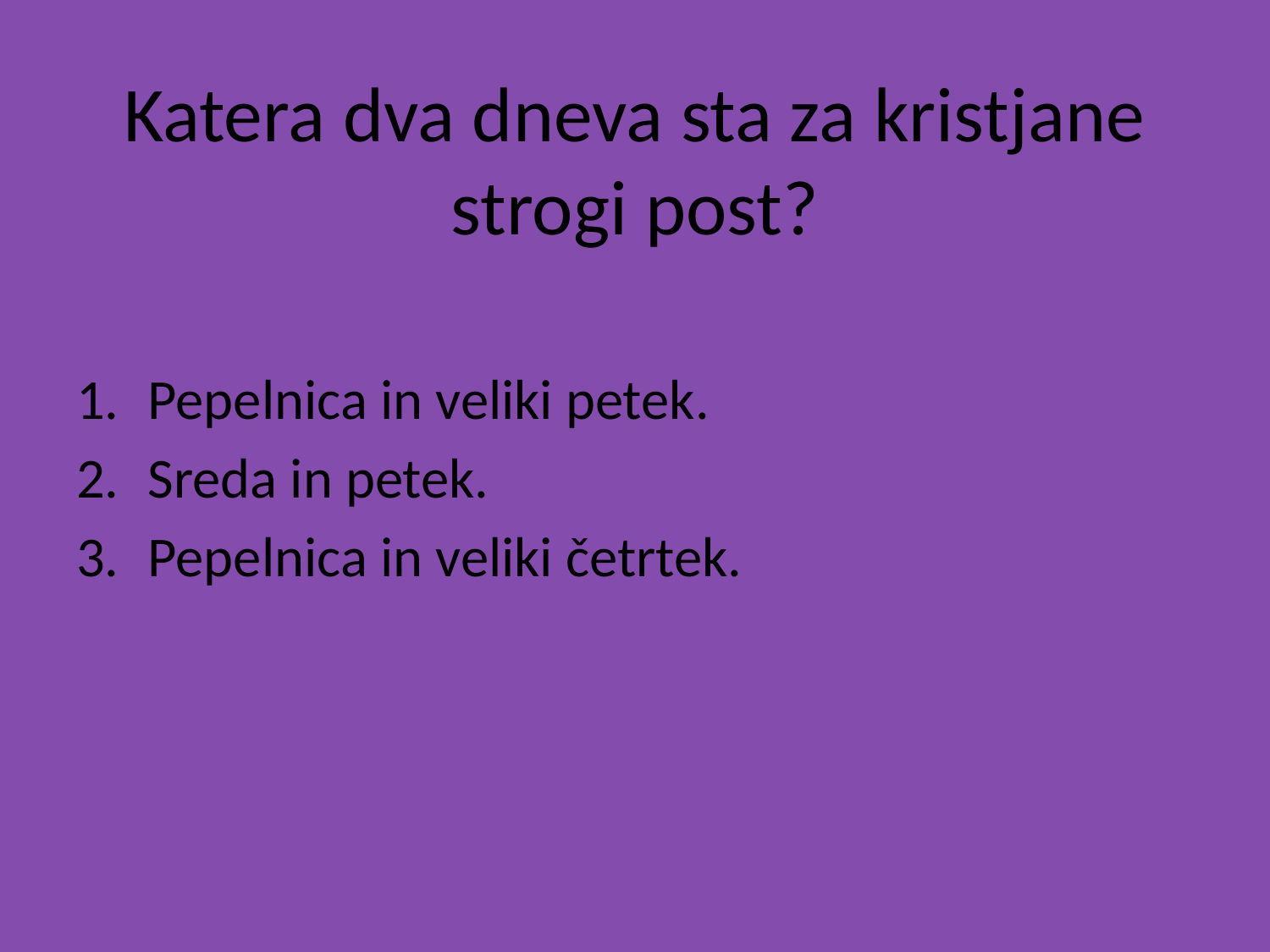

# Katera dva dneva sta za kristjane strogi post?
Pepelnica in veliki petek.
Sreda in petek.
Pepelnica in veliki četrtek.